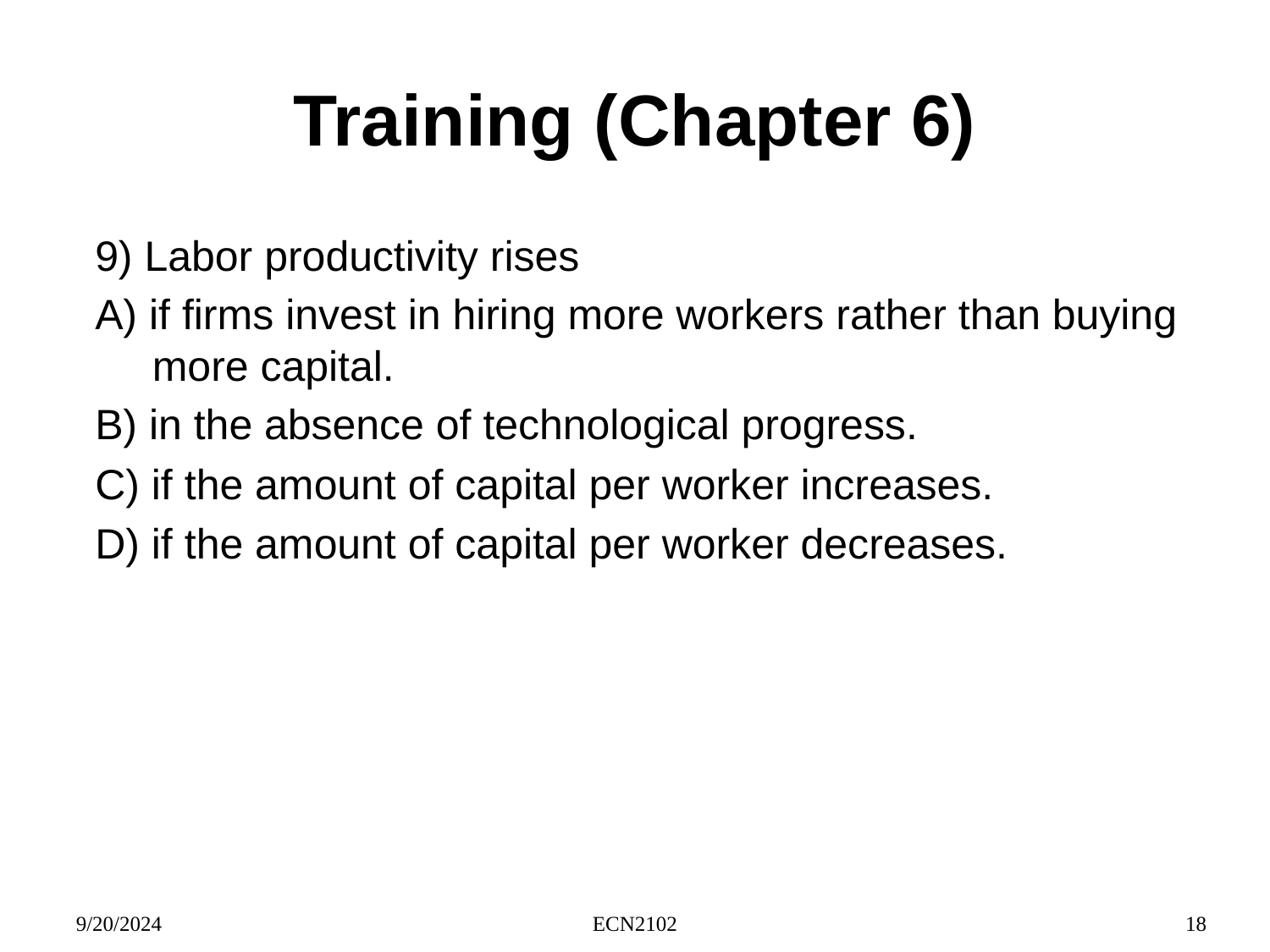

# Training (Chapter 6)
9) Labor productivity rises
A) if firms invest in hiring more workers rather than buying more capital.
B) in the absence of technological progress.
C) if the amount of capital per worker increases.
D) if the amount of capital per worker decreases.

9/20/2024
ECN2102
18